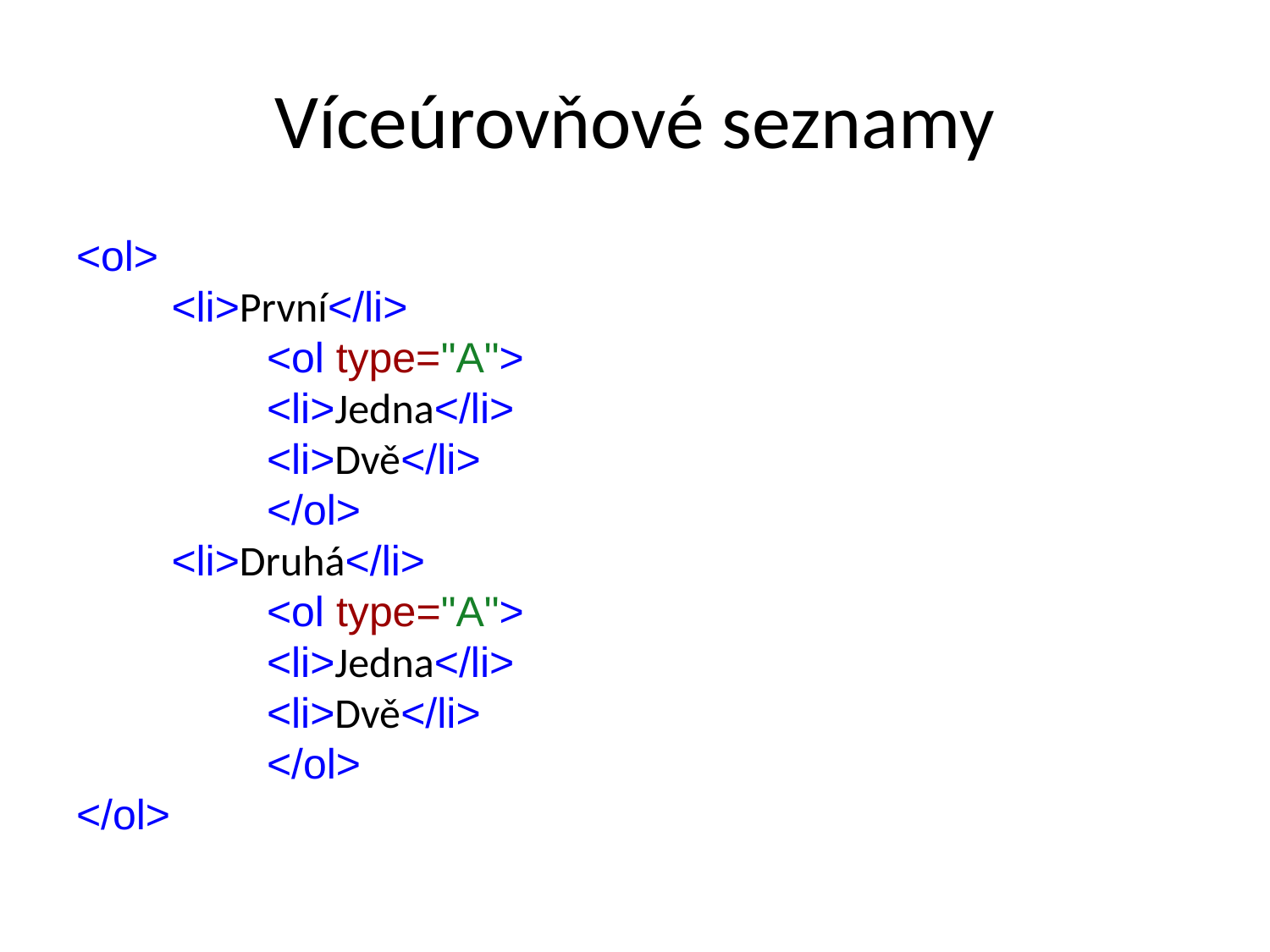

# Víceúrovňové seznamy
<ol>
  	<li>První</li>
    		<ol type="A">
      		<li>Jedna</li>
      		<li>Dvě</li>
   		</ol>
  	<li>Druhá</li>
    		<ol type="A">
      		<li>Jedna</li>
     		<li>Dvě</li>
    		</ol>
</ol>